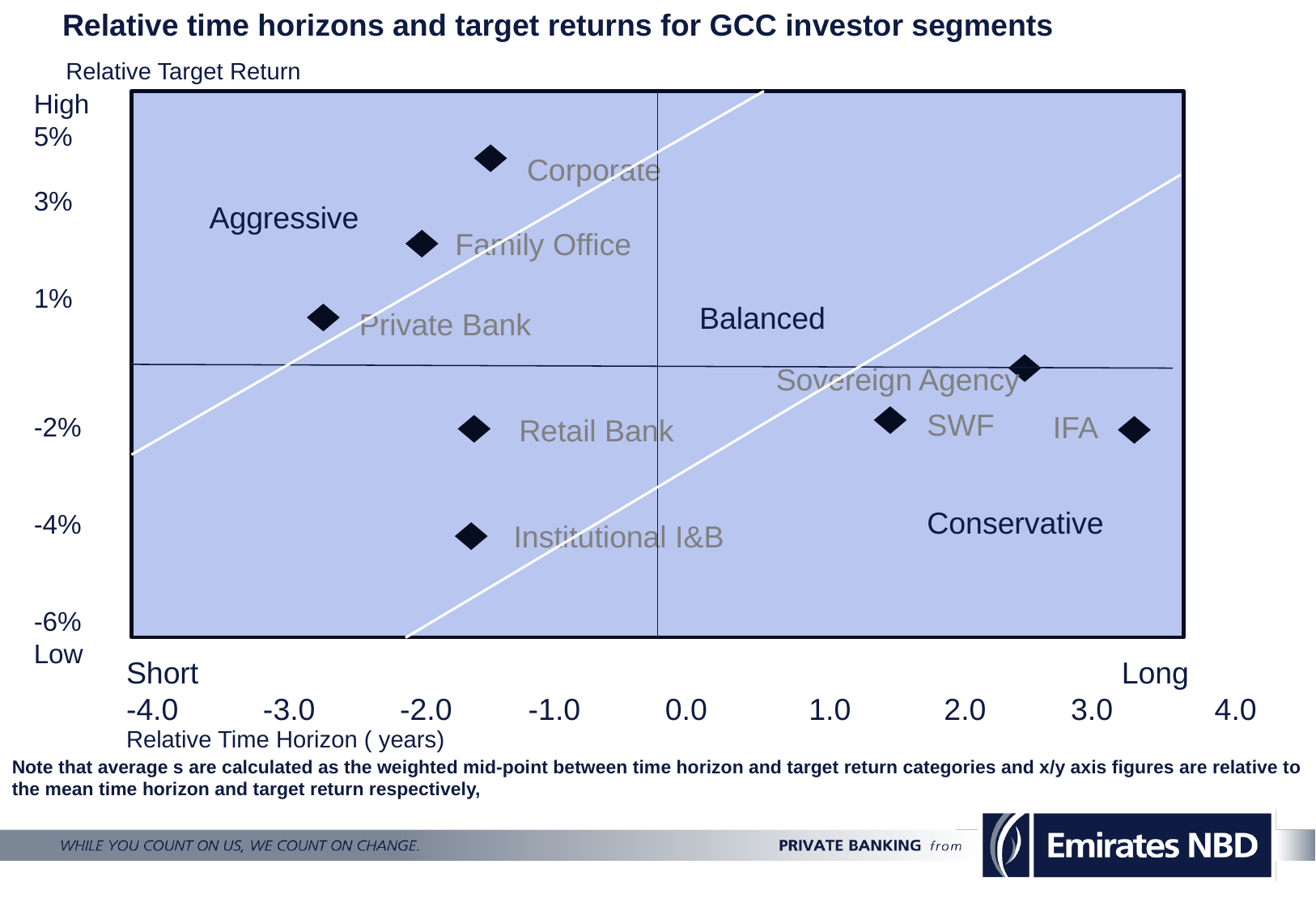

Relative time horizons and target returns for GCC investor segments
Relative Target Return
High
5%

3%

1%

-2%

-4%

-6%
Low

Corporate
Aggressive
Family Office

Balanced
Private Bank

Sovereign Agency

SWF
IFA
Retail Bank

Conservative
Institutional I&B

Short                                                                                                             Long
-4.0          -3.0          -2.0         -1.0          0.0            1.0           2.0          3.0            4.0
Relative Time Horizon ( years)
Note that average s are calculated as the weighted mid-point between time horizon and target return categories and x/y axis figures are relative to
the mean time horizon and target return respectively,